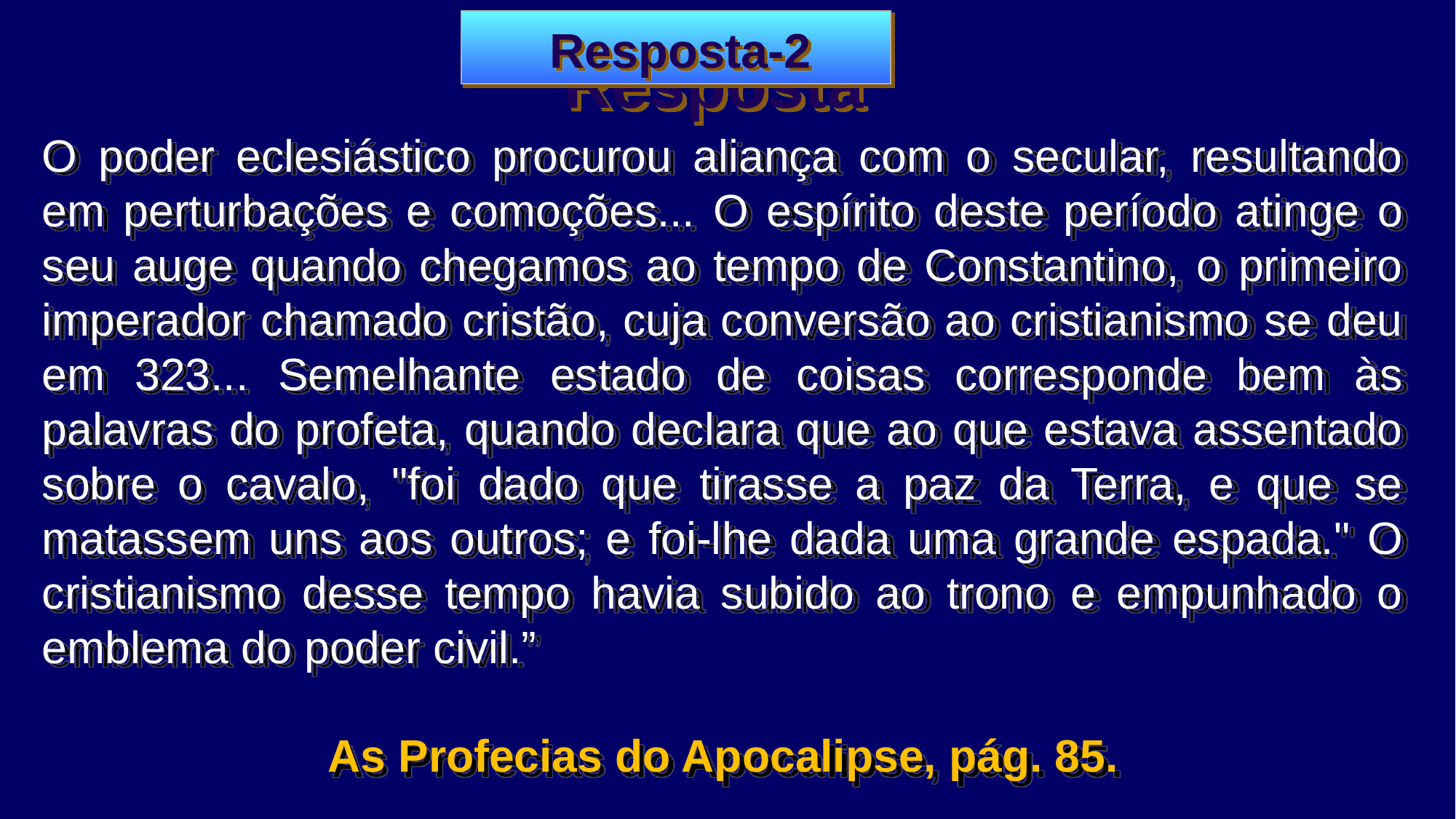

Resposta-2
Resposta
O poder eclesiástico procurou aliança com o secular, resultando em perturbações e comoções... O espírito deste período atinge o seu auge quando chegamos ao tempo de Constantino, o primeiro imperador chamado cristão, cuja conversão ao cristianismo se deu em 323... Semelhante estado de coisas corresponde bem às palavras do profeta, quando declara que ao que estava assentado sobre o cavalo, "foi dado que tirasse a paz da Terra, e que se matassem uns aos outros; e foi-lhe dada uma grande espada." O cristianismo desse tempo havia subido ao trono e empunhado o emblema do poder civil.”

As Profecias do Apocalipse, pág. 85.